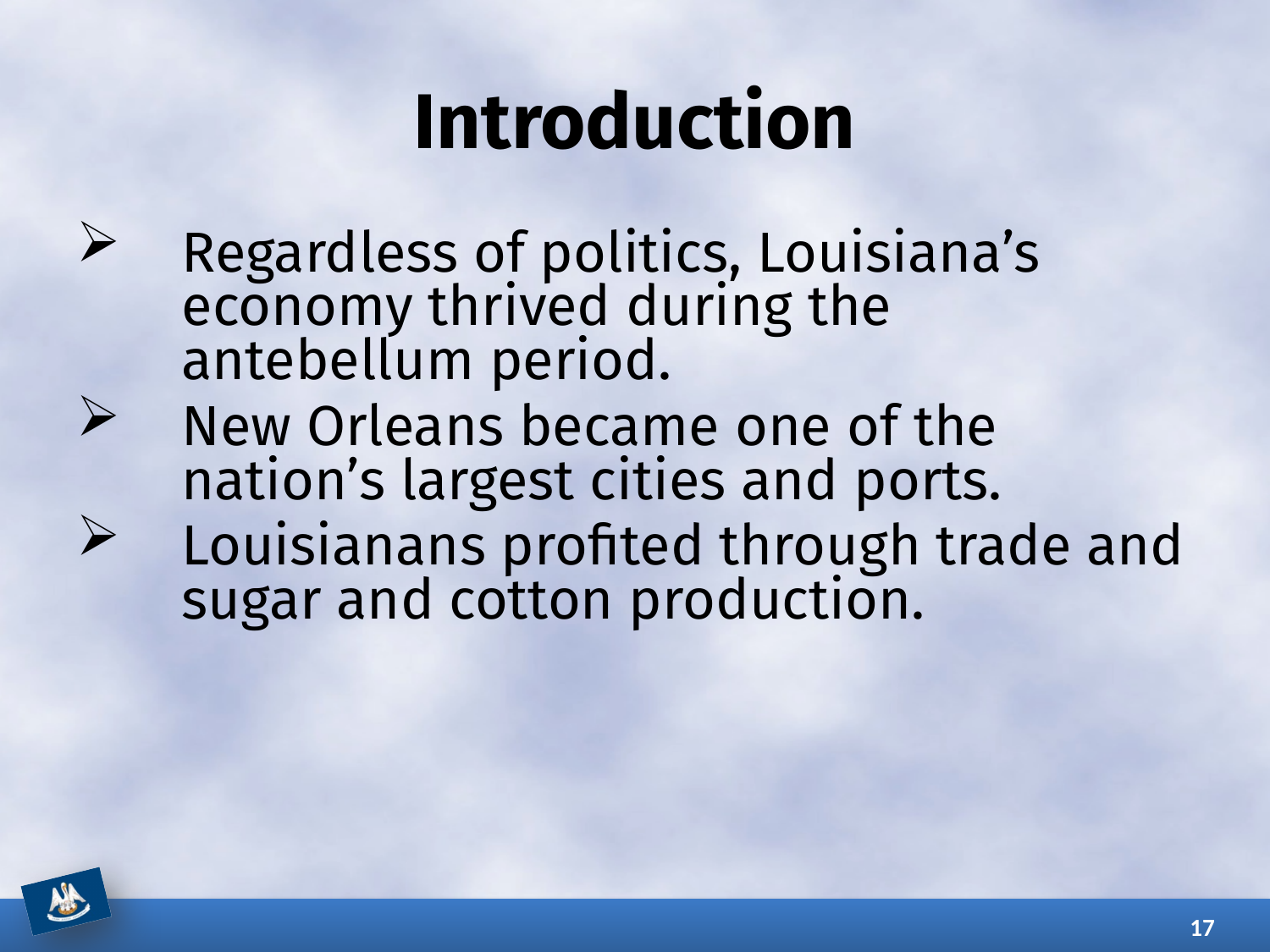

# Introduction
Regardless of politics, Louisiana’s economy thrived during the antebellum period.
New Orleans became one of the nation’s largest cities and ports.
Louisianans profited through trade and sugar and cotton production.
17